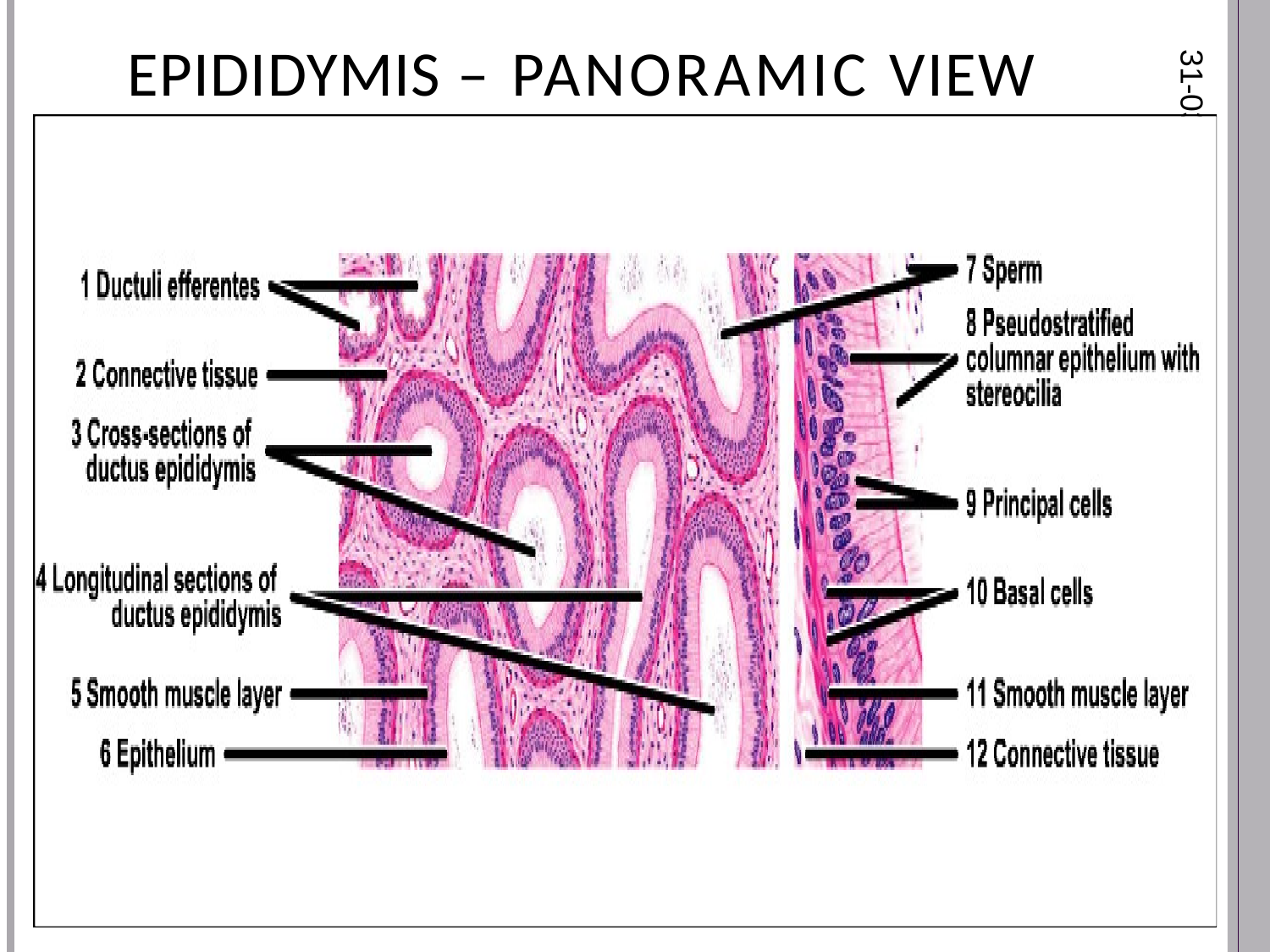

# EPIDIDYMIS – PANORAMIC VIEW
31-03-2014

22